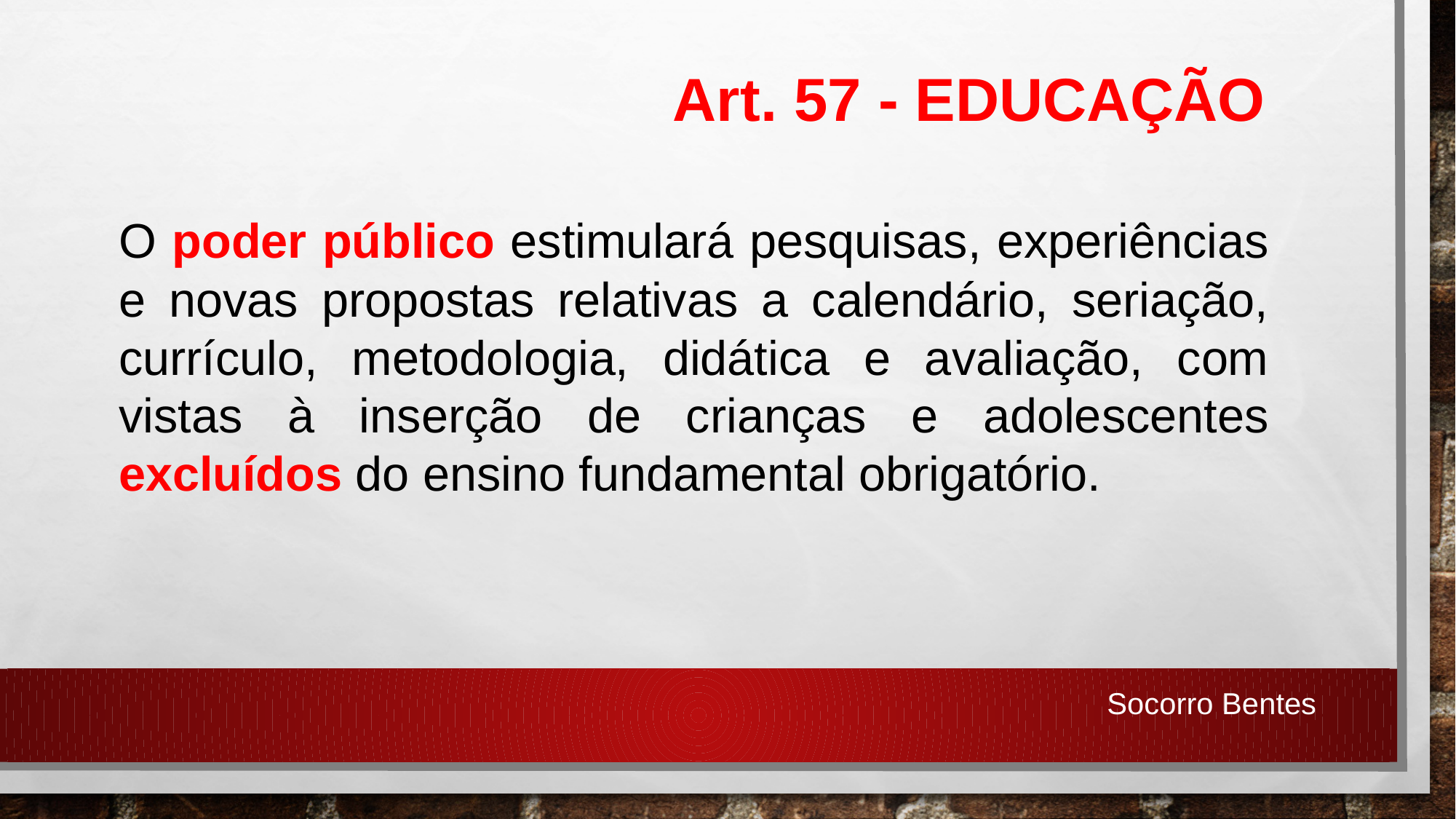

Art. 57 - EDUCAÇÃO
O poder público estimulará pesquisas, experiências e novas propostas relativas a calendário, seriação, currículo, metodologia, didática e avaliação, com vistas à inserção de crianças e adolescentes excluídos do ensino fundamental obrigatório.
Socorro Bentes